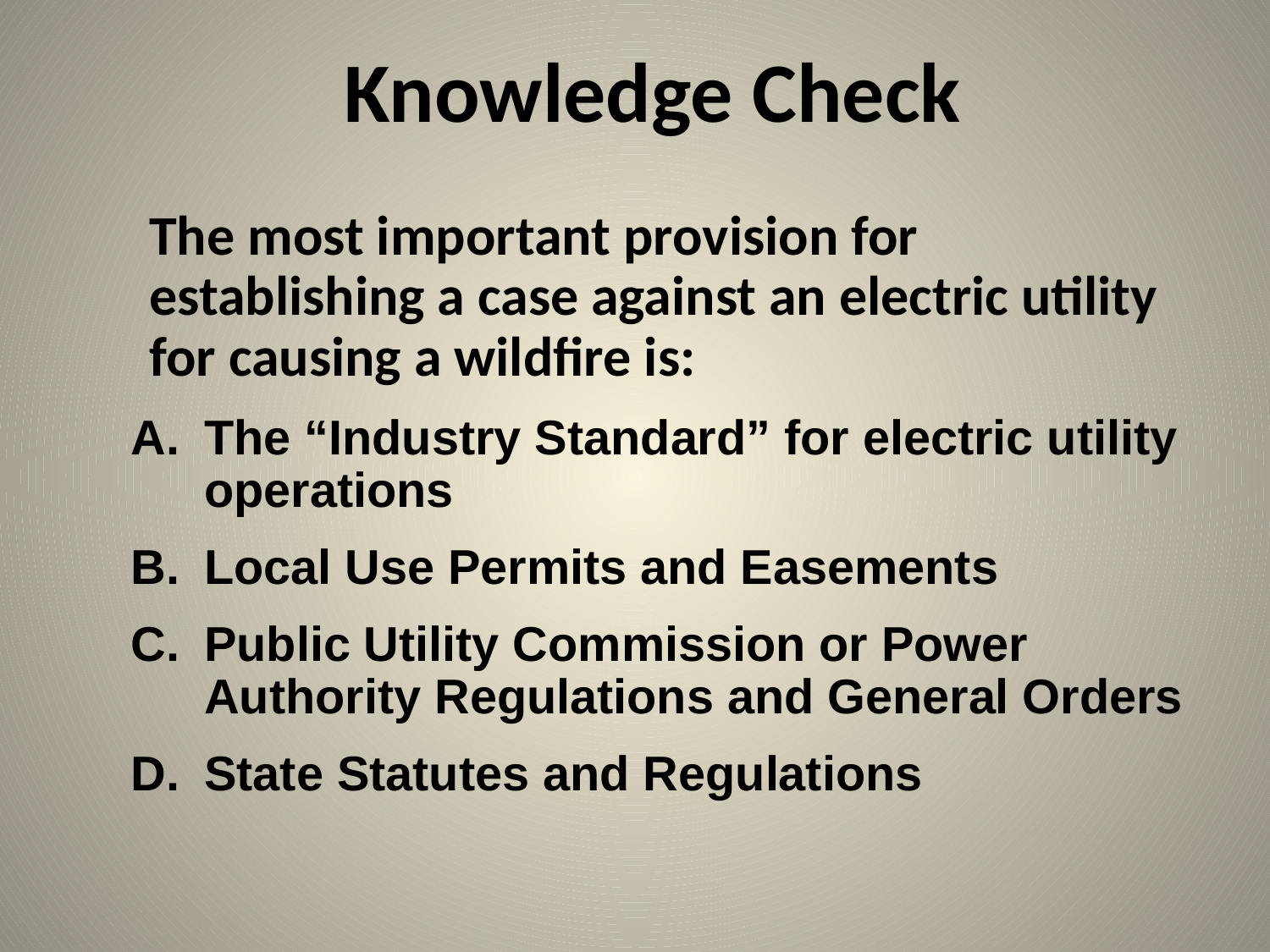

Knowledge Check
	The most important provision for establishing a case against an electric utility for causing a wildfire is:
The “Industry Standard” for electric utility operations
Local Use Permits and Easements
Public Utility Commission or Power Authority Regulations and General Orders
State Statutes and Regulations